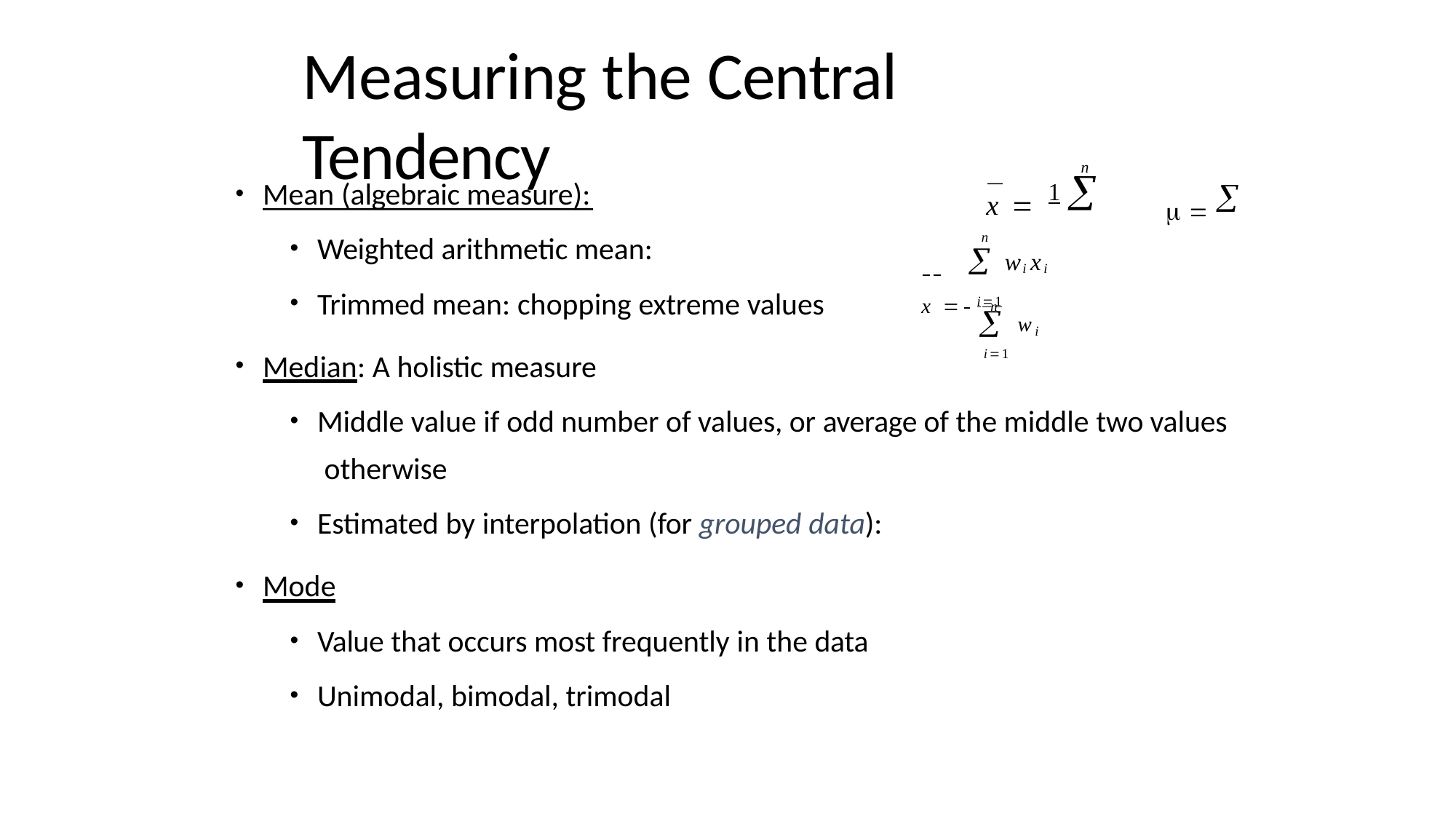

# Measuring the Central Tendency
n
μ = ∑
∑
x = 1
Mean (algebraic measure):

Weighted arithmetic mean:
Trimmed mean: chopping extreme values
n
  	∑	i	i
w x
x = i=1
n
∑ wi
i=1
Median: A holistic measure
Middle value if odd number of values, or average of the middle two values  otherwise
Estimated by interpolation (for grouped data):
Mode
Value that occurs most frequently in the data
Unimodal, bimodal, trimodal